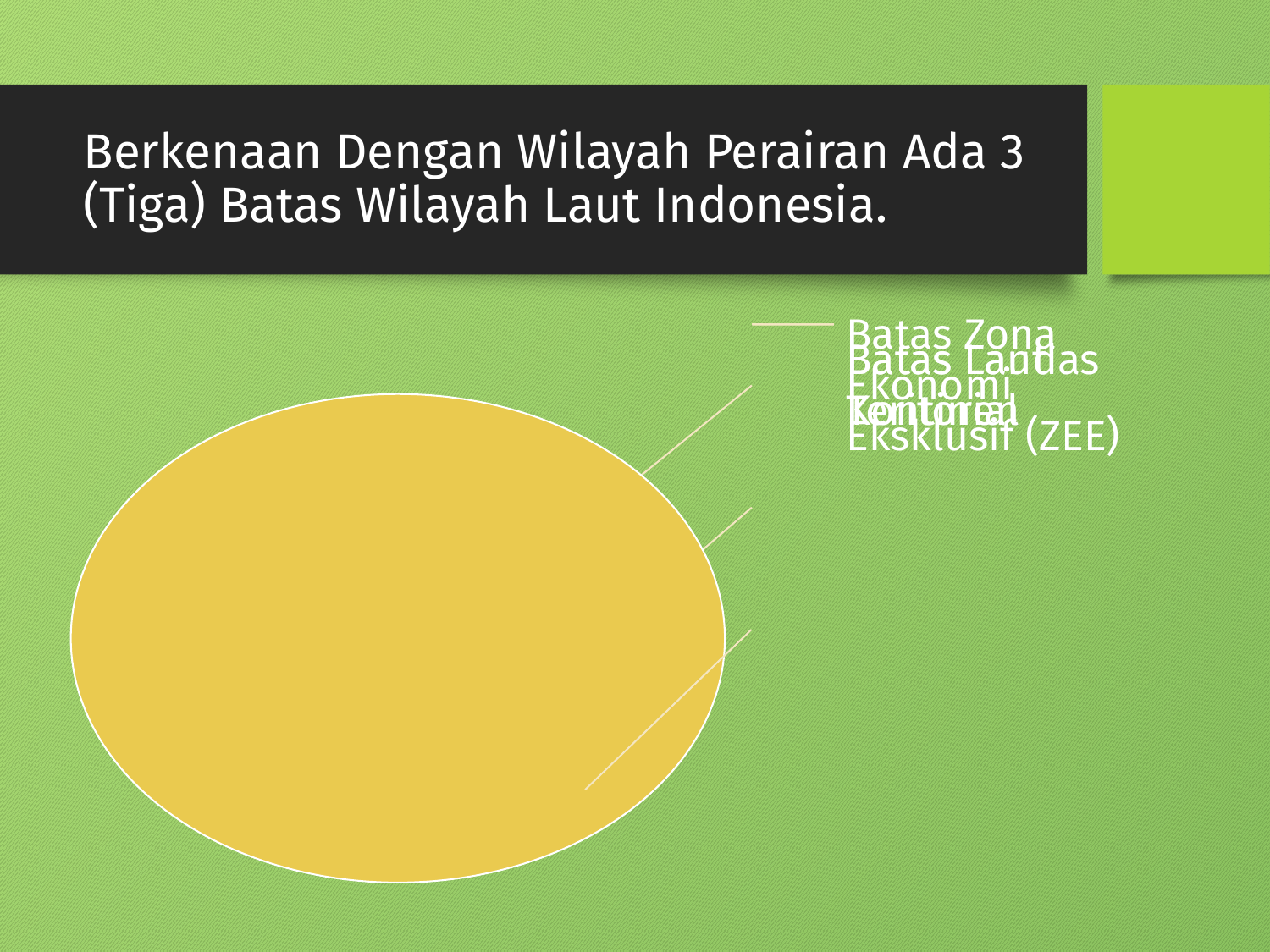

# Berkenaan Dengan Wilayah Perairan Ada 3 (Tiga) Batas Wilayah Laut Indonesia.